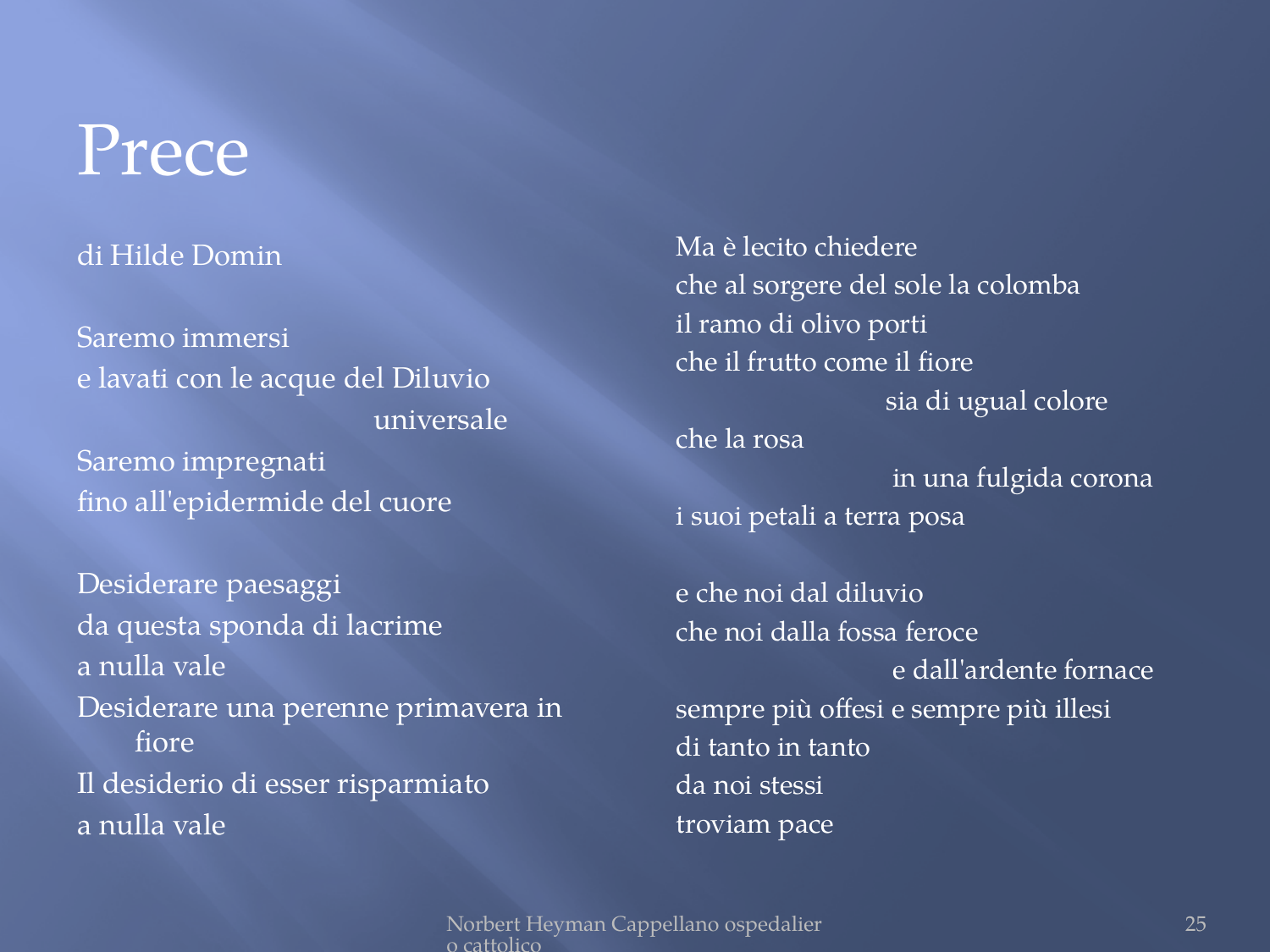

Prece

di Hilde Domin

Saremo immersi
e lavati con le acque del Diluvio
                                        universale
Saremo impregnati
fino all'epidermide del cuore

Desiderare paesaggi
da questa sponda di lacrime
a nulla vale
Desiderare una perenne primavera in fiore
Il desiderio di esser risparmiato
a nulla vale

Ma è lecito chiedere
che al sorgere del sole la colomba
il ramo di olivo porti
che il frutto come il fiore
                              sia di ugual colore
che la rosa
                               in una fulgida corona
i suoi petali a terra posa

e che noi dal diluvio
che noi dalla fossa feroce
                               e dall'ardente fornace
sempre più offesi e sempre più illesi
di tanto in tanto
da noi stessi
troviam pace
Norbert Heyman Cappellano ospedaliero cattolico
25